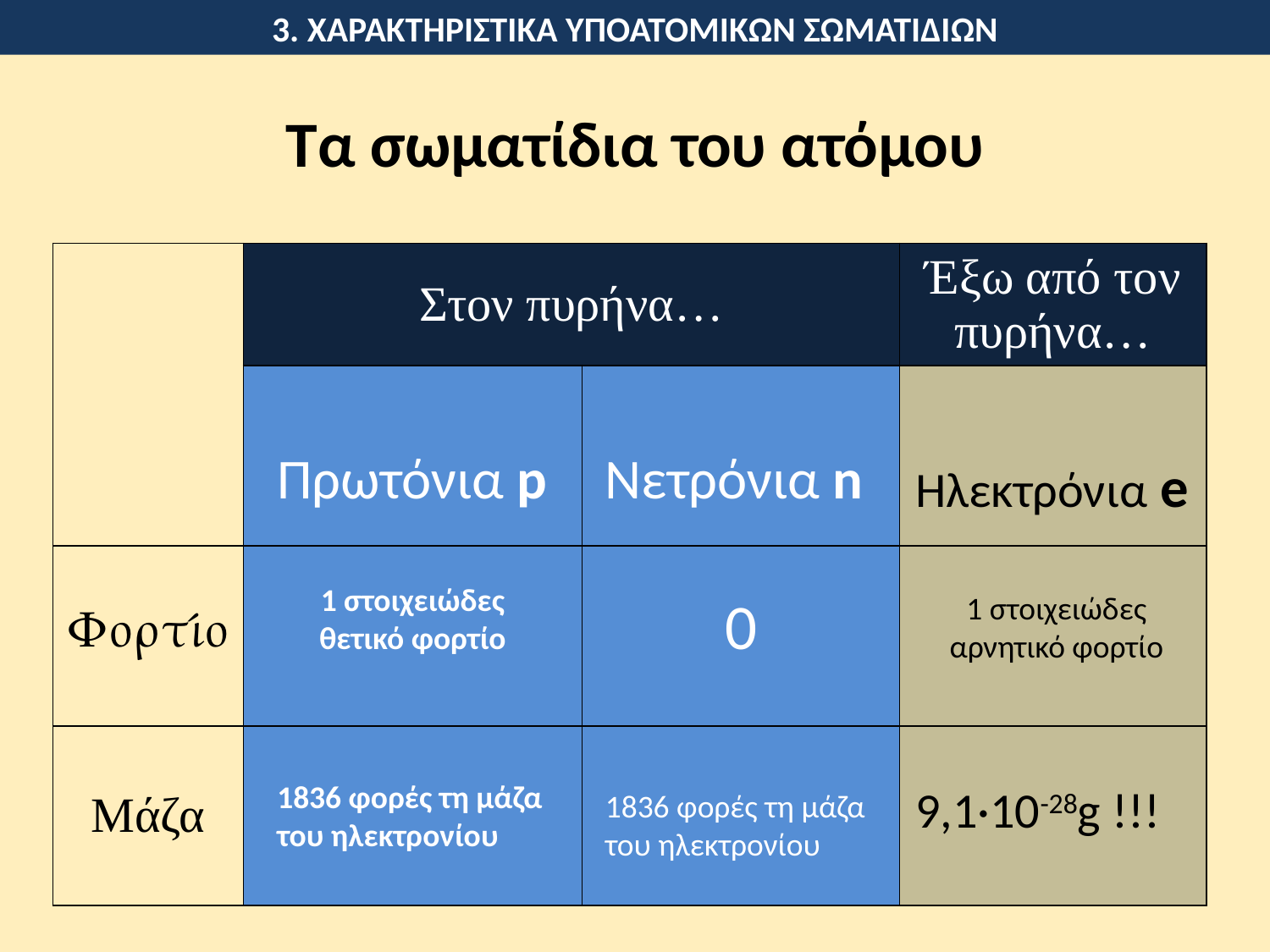

3. ΧΑΡΑΚΤΗΡΙΣΤΙΚΑ ΥΠΟΑΤΟΜΙΚΩΝ ΣΩΜΑΤΙΔΙΩΝ
# Τα σωματίδια του ατόμου
|  | Στον πυρήνα… |  | Έξω από τον πυρήνα… |
| --- | --- | --- | --- |
|  |  |  |  |
| Φορτίο |  |  |  |
| Μάζα |  |  |  |
Πρωτόνια p

1 στοιχειώδες θετικό φορτίο

1836 φορές τη μάζα του ηλεκτρονίου
Νετρόνια n

0

1836 φορές τη μάζα του ηλεκτρονίου
Ηλεκτρόνια e

1 στοιχειώδες αρνητικό φορτίο

9,1·10-28g !!!